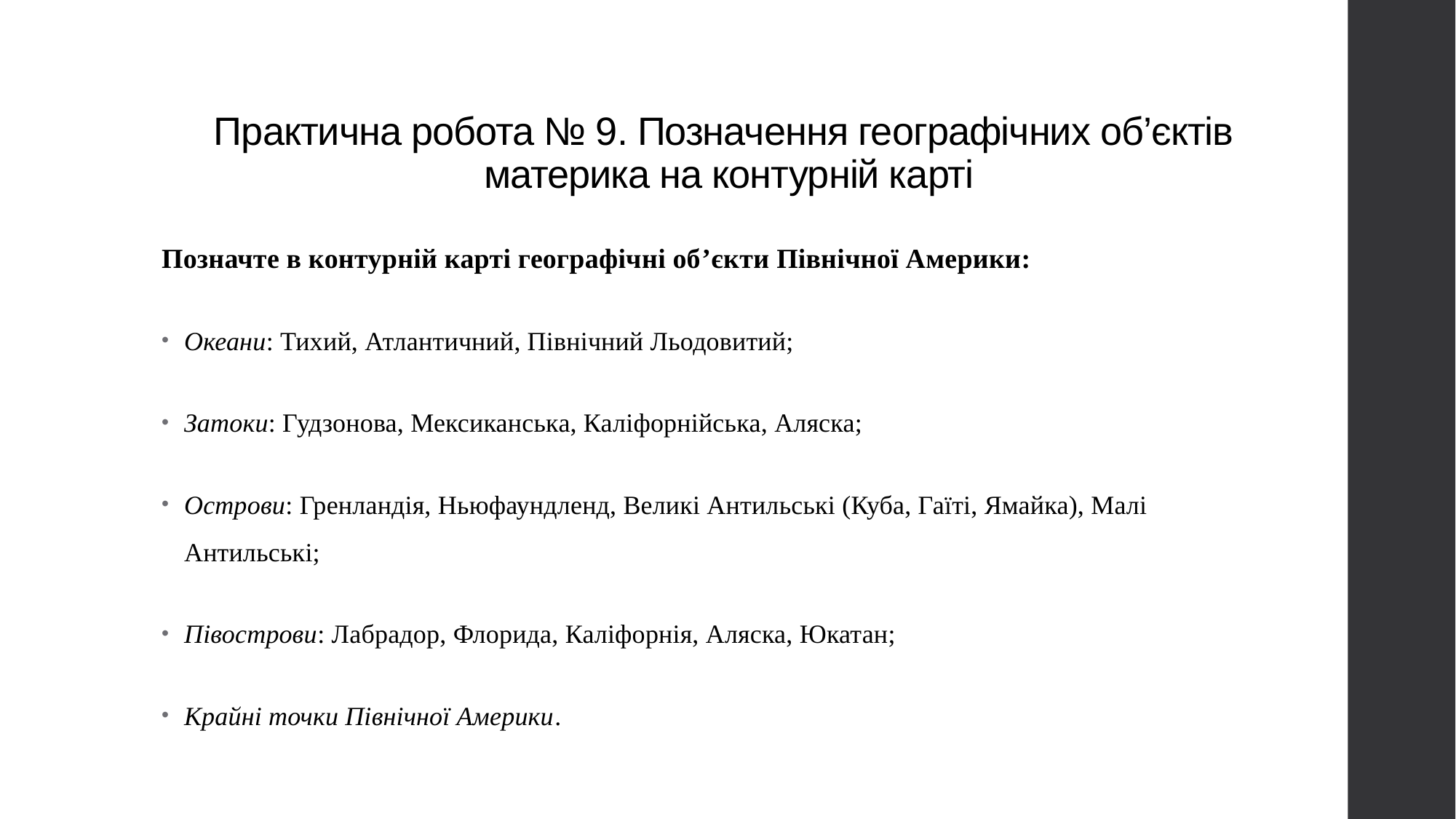

# Практична робота № 9. Позначення географічних об’єктів материка на контурній карті
Позначте в контурній карті географічні об’єкти Північної Америки:
Океани: Тихий, Атлантичний, Північний Льодовитий;
Затоки: Гудзонова, Мексиканська, Каліфорнійська, Аляска;
Острови: Гренландія, Ньюфаундленд, Великі Антильські (Куба, Гаїті, Ямайка), Малі Антильські;
Півострови: Лабрадор, Флорида, Каліфорнія, Аляска, Юкатан;
Крайні точки Північної Америки.